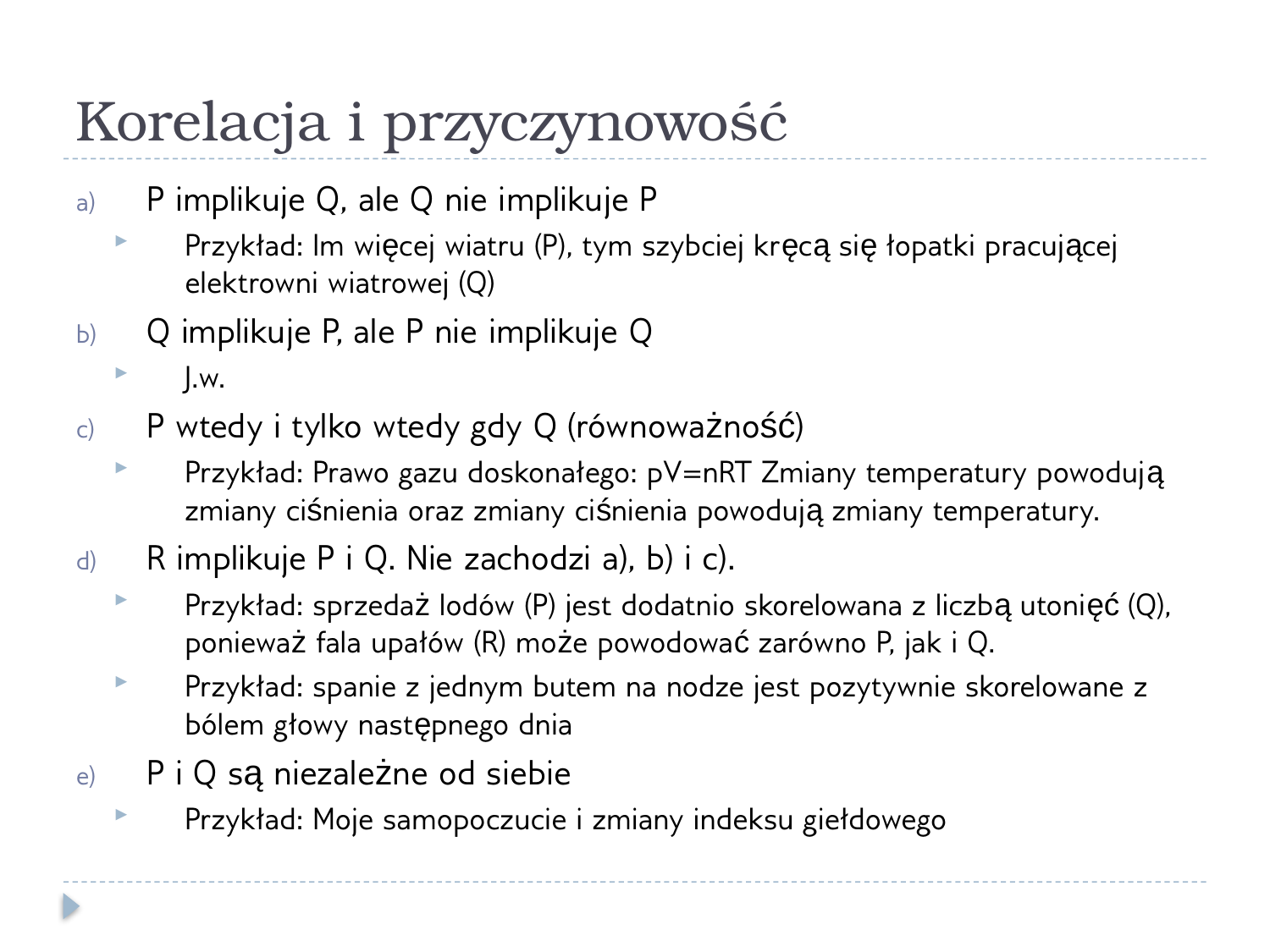

# Korelacja i przyczynowość
P implikuje Q, ale Q nie implikuje P
Przykład: Im więcej wiatru (P), tym szybciej kręcą się łopatki pracującej elektrowni wiatrowej (Q)
Q implikuje P, ale P nie implikuje Q
J.w.
P wtedy i tylko wtedy gdy Q (równoważność)
Przykład: Prawo gazu doskonałego: pV=nRT Zmiany temperatury powodują zmiany ciśnienia oraz zmiany ciśnienia powodują zmiany temperatury.
R implikuje P i Q. Nie zachodzi a), b) i c).
Przykład: sprzedaż lodów (P) jest dodatnio skorelowana z liczbą utonięć (Q), ponieważ fala upałów (R) może powodować zarówno P, jak i Q.
Przykład: spanie z jednym butem na nodze jest pozytywnie skorelowane z bólem głowy następnego dnia
P i Q są niezależne od siebie
Przykład: Moje samopoczucie i zmiany indeksu giełdowego